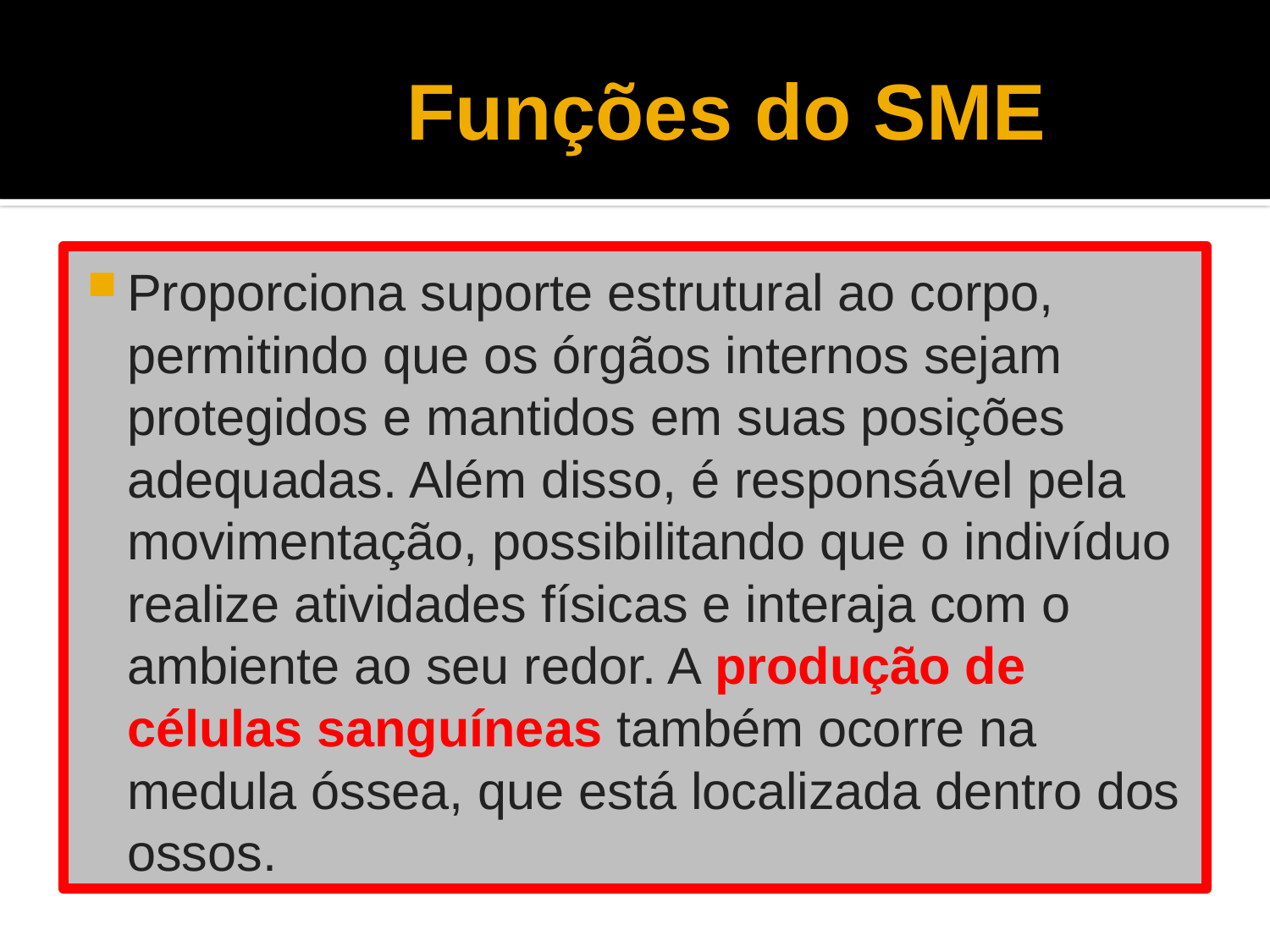

# Funções do SME
Proporciona suporte estrutural ao corpo, permitindo que os órgãos internos sejam protegidos e mantidos em suas posições adequadas. Além disso, é responsável pela movimentação, possibilitando que o indivíduo realize atividades físicas e interaja com o ambiente ao seu redor. A produção de células sanguíneas também ocorre na medula óssea, que está localizada dentro dos ossos.